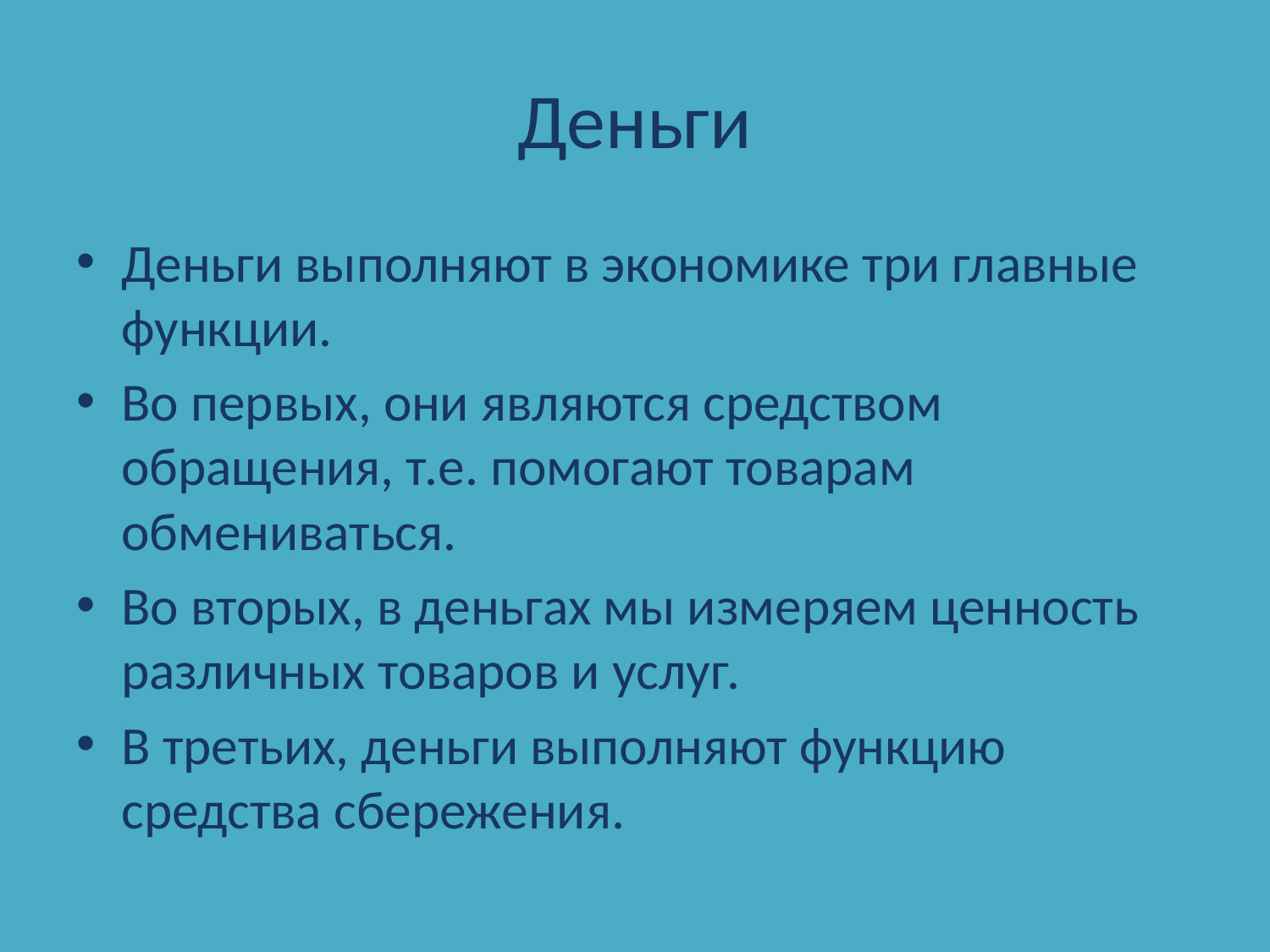

# Деньги
Деньги выполняют в экономике три главные функции.
Во первых, они являются средством обращения, т.е. помогают товарам обмениваться.
Во вторых, в деньгах мы измеряем ценность различных товаров и услуг.
В третьих, деньги выполняют функцию средства сбережения.